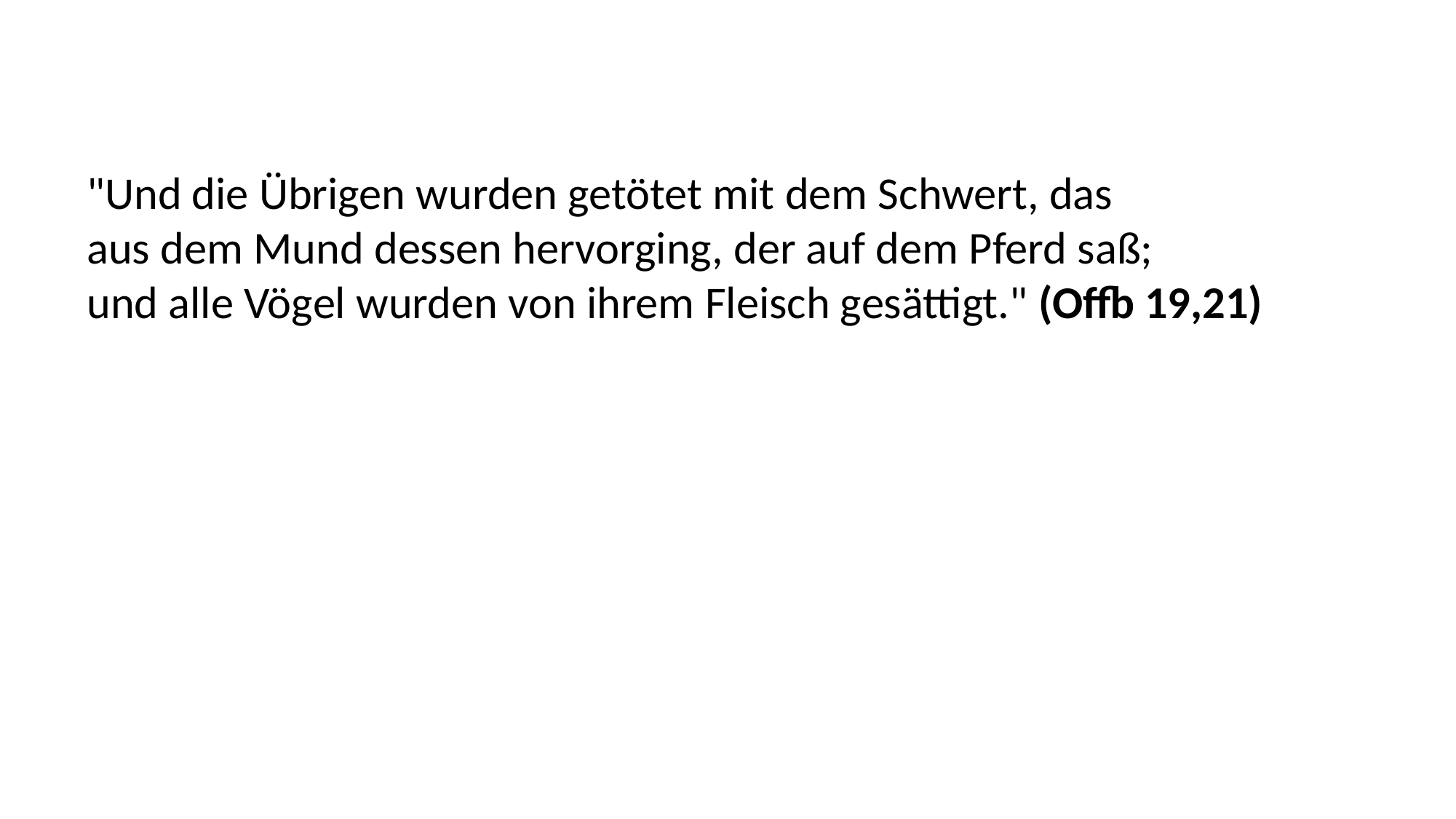

"Und die Übrigen wurden getötet mit dem Schwert, das
aus dem Mund dessen hervorging, der auf dem Pferd saß;
und alle Vögel wurden von ihrem Fleisch gesättigt." (Offb 19,21)